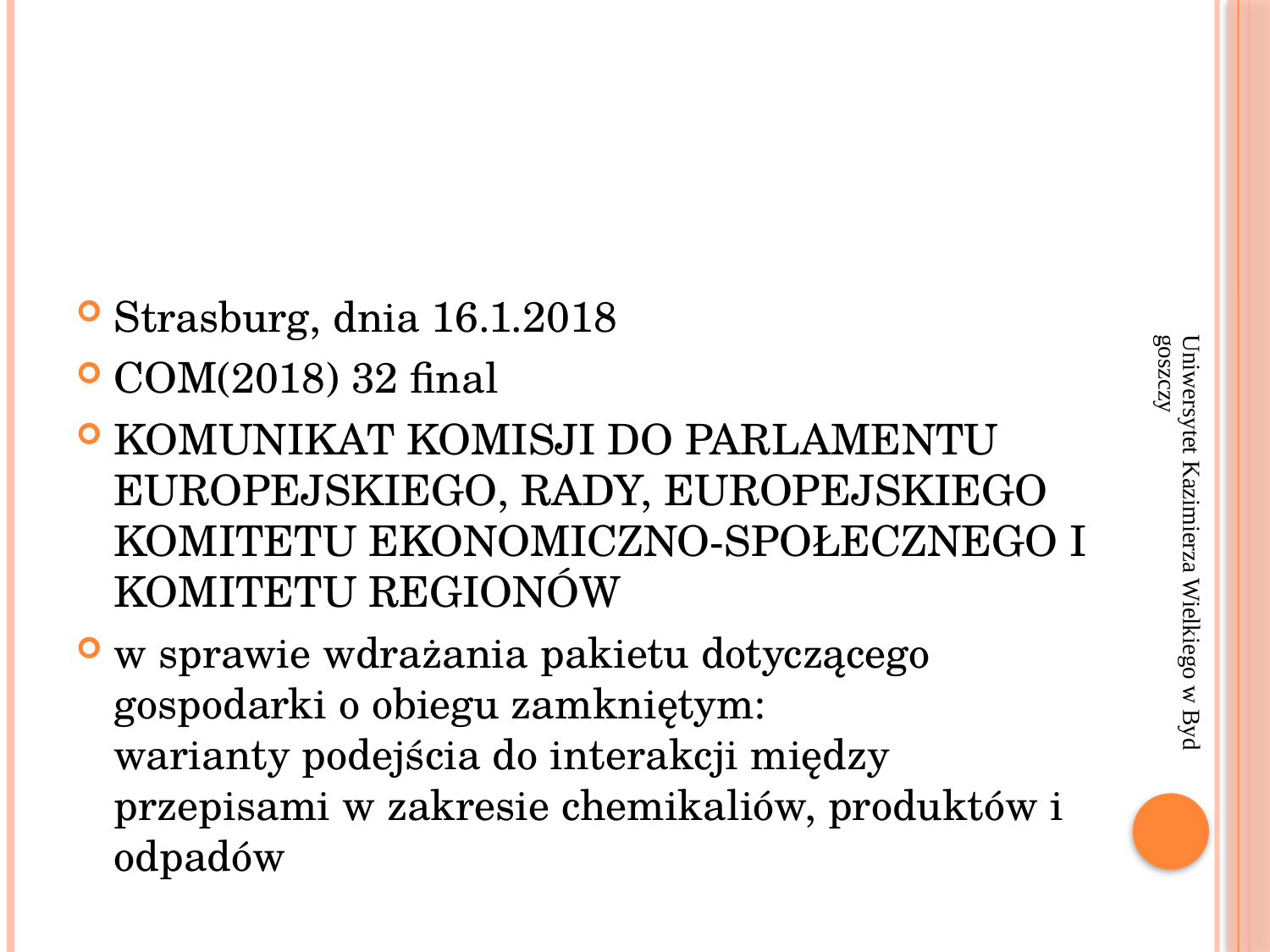

#

Strasburg, dnia 16.1.2018
COM(2018) 32 final
KOMUNIKAT KOMISJI DO PARLAMENTU EUROPEJSKIEGO, RADY, EUROPEJSKIEGO KOMITETU EKONOMICZNO-SPOŁECZNEGO I KOMITETU REGIONÓW
w sprawie wdrażania pakietu dotyczącego gospodarki o obiegu zamkniętym:
warianty podejścia do interakcji między przepisami w zakresie chemikaliów, produktów i odpadów

Uniwersytet Kazimierza Wielkiego w Bydgoszczy